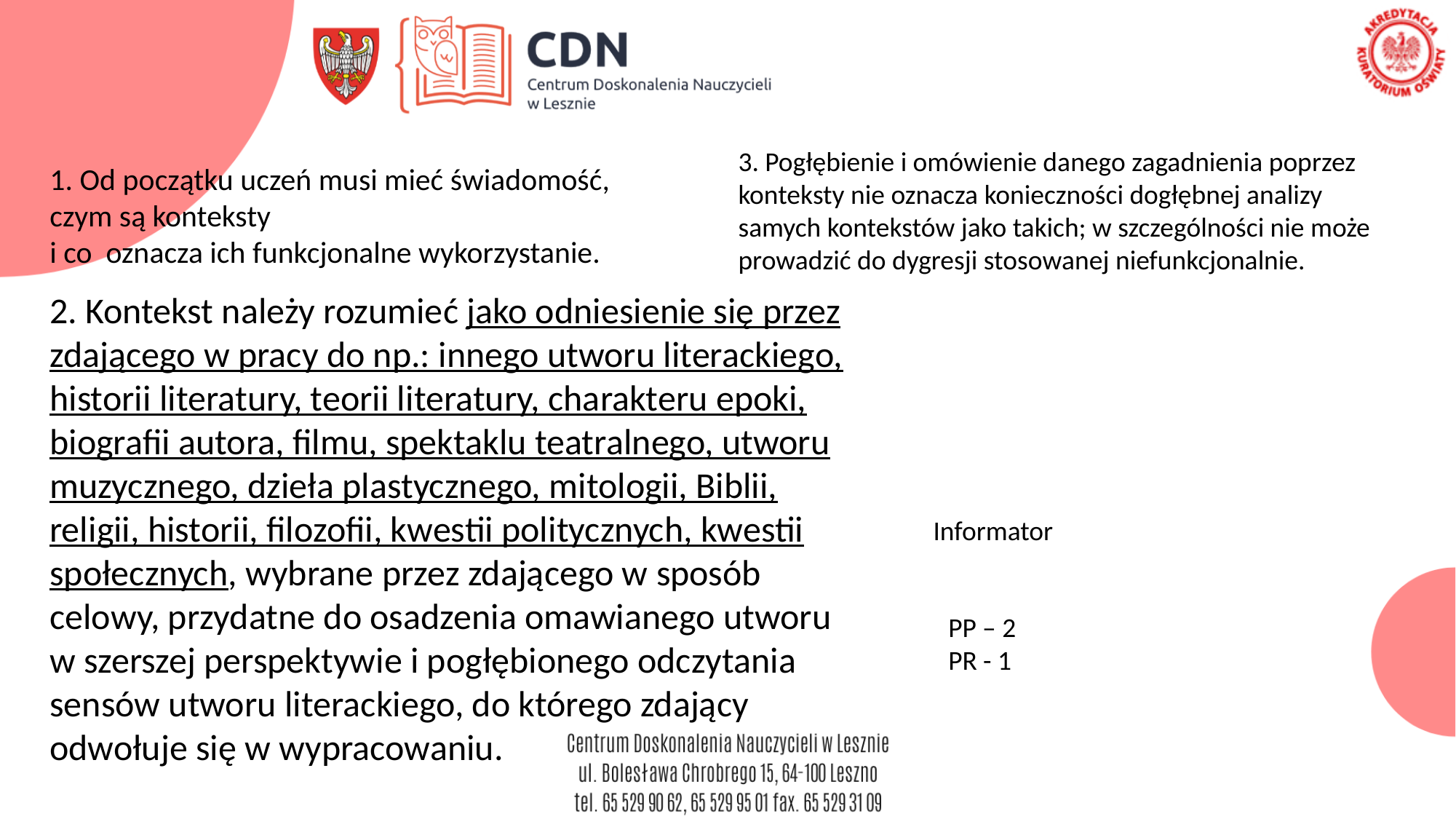

3. Pogłębienie i omówienie danego zagadnienia poprzez konteksty nie oznacza konieczności dogłębnej analizy samych kontekstów jako takich; w szczególności nie może prowadzić do dygresji stosowanej niefunkcjonalnie.
1. Od początku uczeń musi mieć świadomość, czym są konteksty
i co  oznacza ich funkcjonalne wykorzystanie.
2. Kontekst należy rozumieć jako odniesienie się przez
zdającego w pracy do np.: innego utworu literackiego,
historii literatury, teorii literatury, charakteru epoki,
biografii autora, filmu, spektaklu teatralnego, utworu
muzycznego, dzieła plastycznego, mitologii, Biblii,
religii, historii, filozofii, kwestii politycznych, kwestii
społecznych, wybrane przez zdającego w sposób
celowy, przydatne do osadzenia omawianego utworu
w szerszej perspektywie i pogłębionego odczytania
sensów utworu literackiego, do którego zdający
odwołuje się w wypracowaniu.
Informator

PP – 2
PR - 1